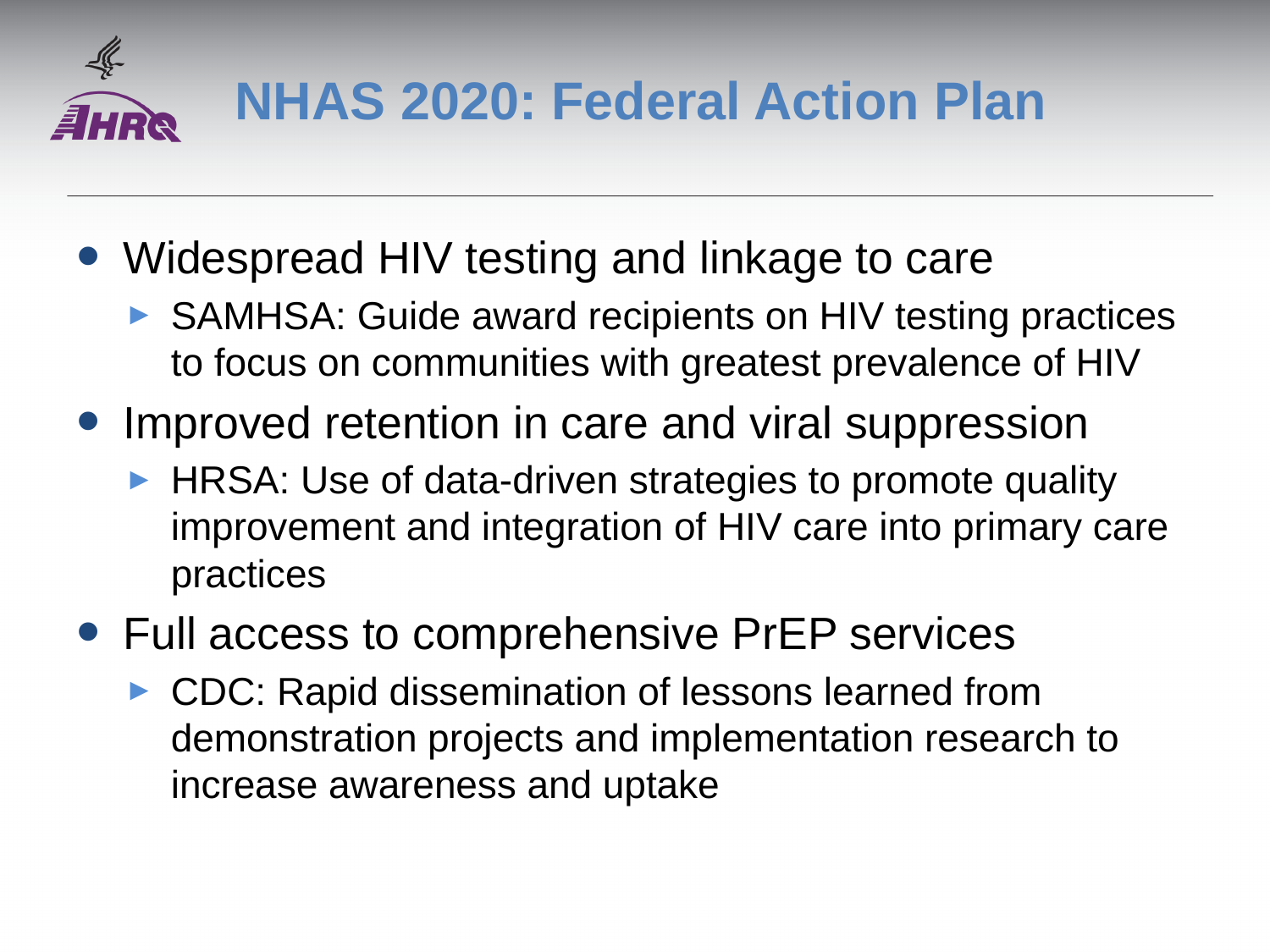

# NHAS 2020: Federal Action Plan
Widespread HIV testing and linkage to care
SAMHSA: Guide award recipients on HIV testing practices to focus on communities with greatest prevalence of HIV
Improved retention in care and viral suppression
HRSA: Use of data-driven strategies to promote quality improvement and integration of HIV care into primary care practices
Full access to comprehensive PrEP services
CDC: Rapid dissemination of lessons learned from demonstration projects and implementation research to increase awareness and uptake